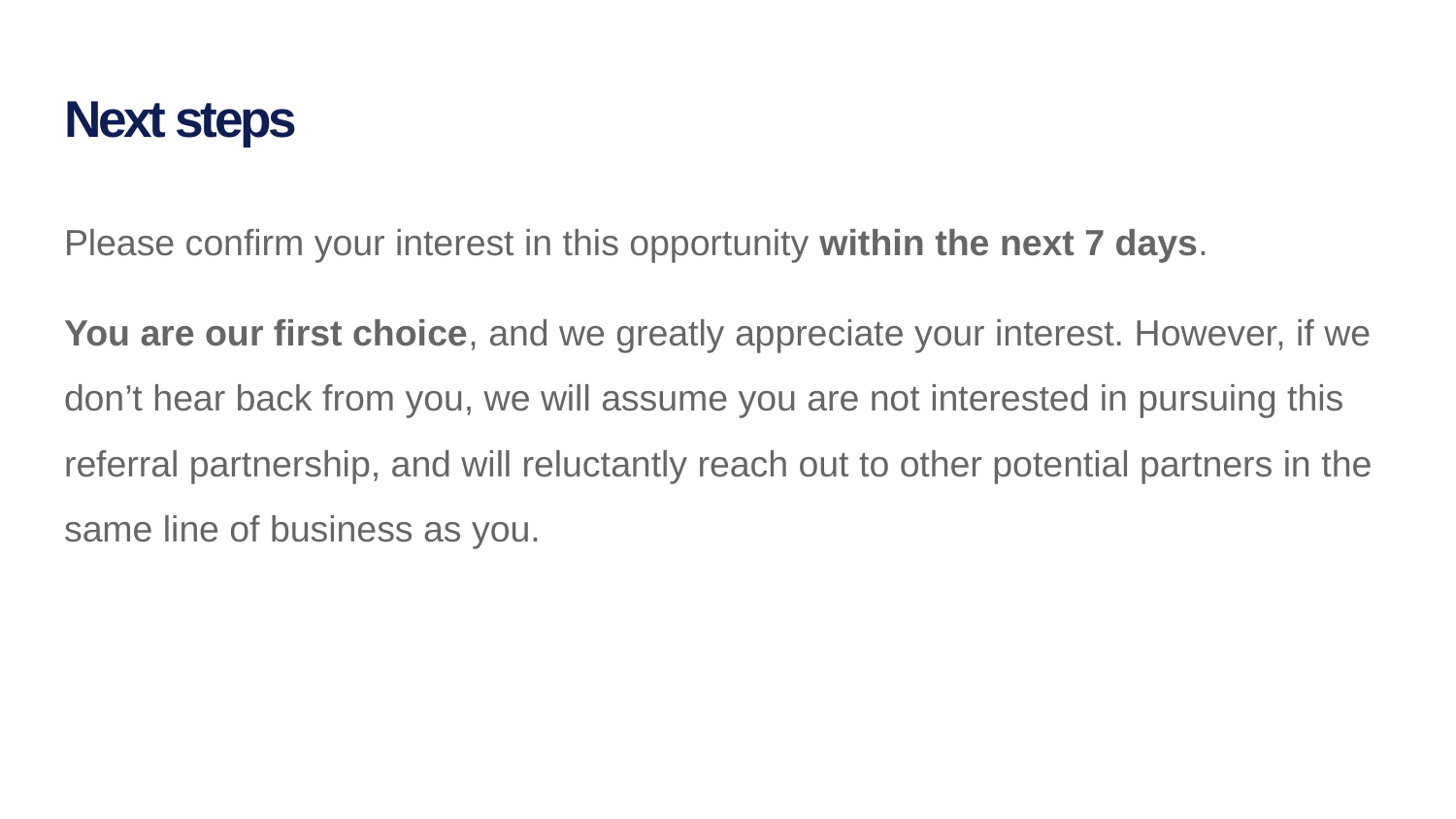

# Next steps
Please confirm your interest in this opportunity within the next 7 days.
You are our first choice, and we greatly appreciate your interest. However, if we don’t hear back from you, we will assume you are not interested in pursuing this referral partnership, and will reluctantly reach out to other potential partners in the same line of business as you.